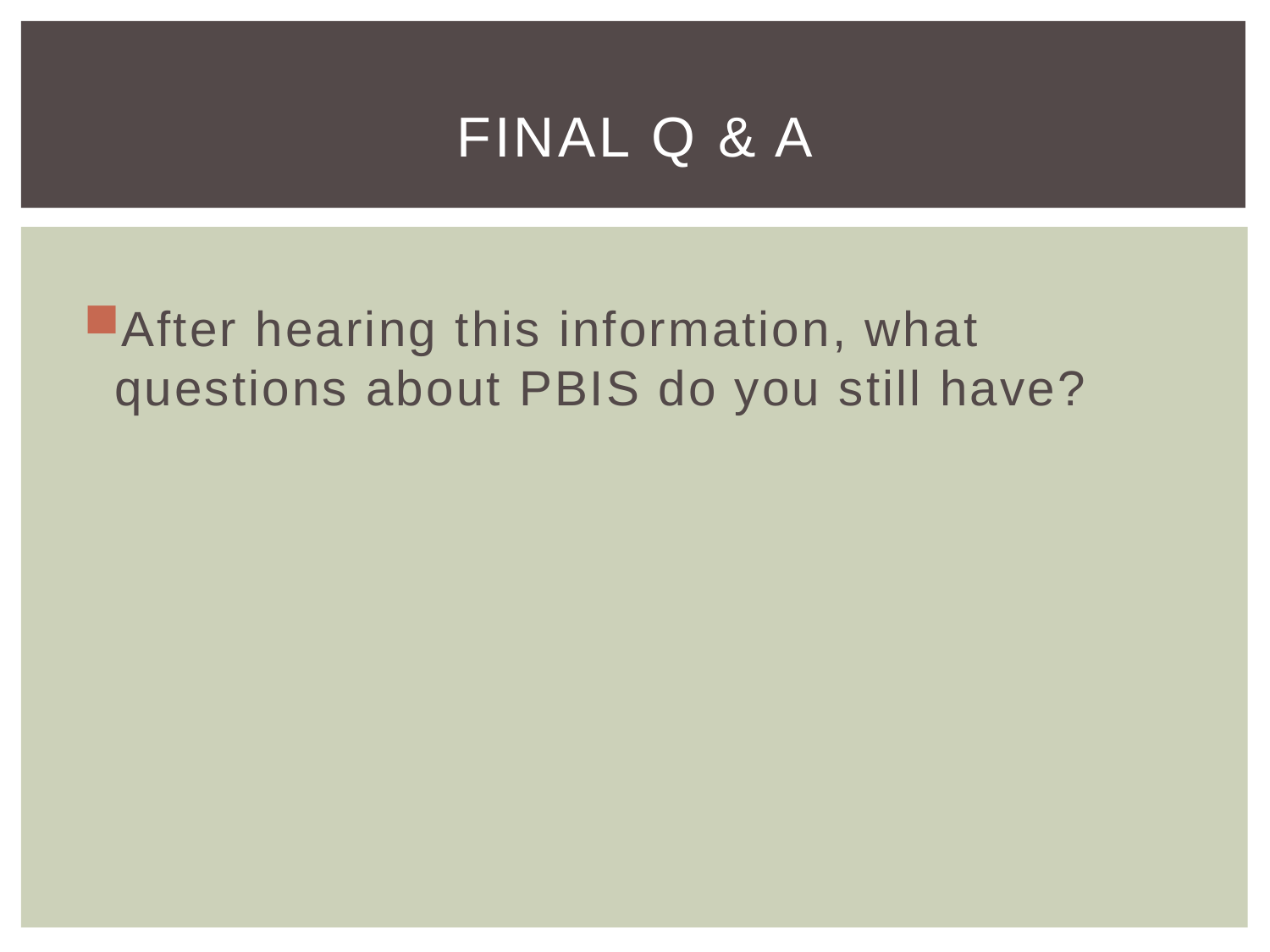

# Final Q & A
After hearing this information, what questions about PBIS do you still have?